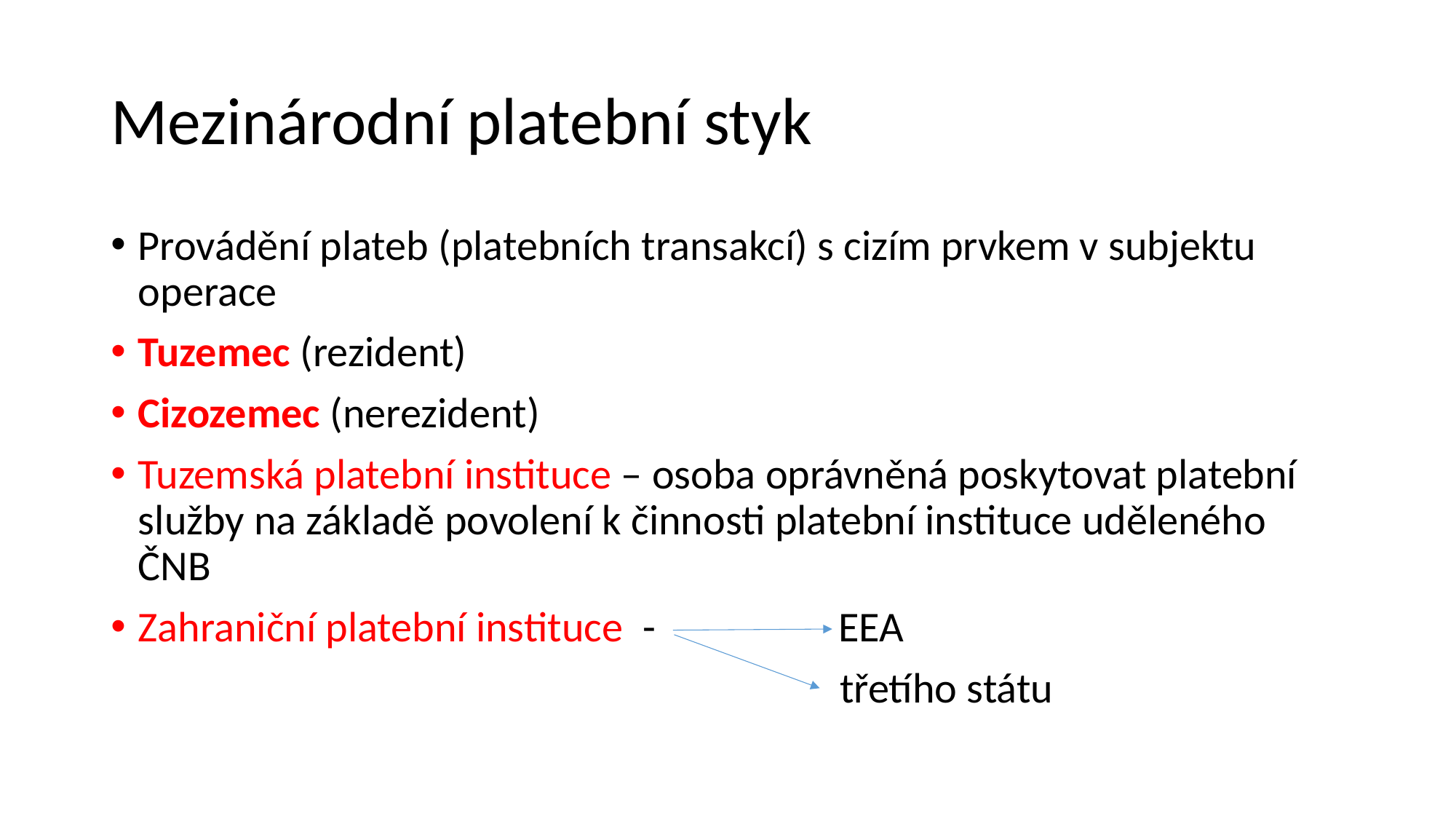

# Mezinárodní platební styk
Provádění plateb (platebních transakcí) s cizím prvkem v subjektu operace
Tuzemec (rezident)
Cizozemec (nerezident)
Tuzemská platební instituce – osoba oprávněná poskytovat platební služby na základě povolení k činnosti platební instituce uděleného ČNB
Zahraniční platební instituce  -                   EEA
					                   třetího státu